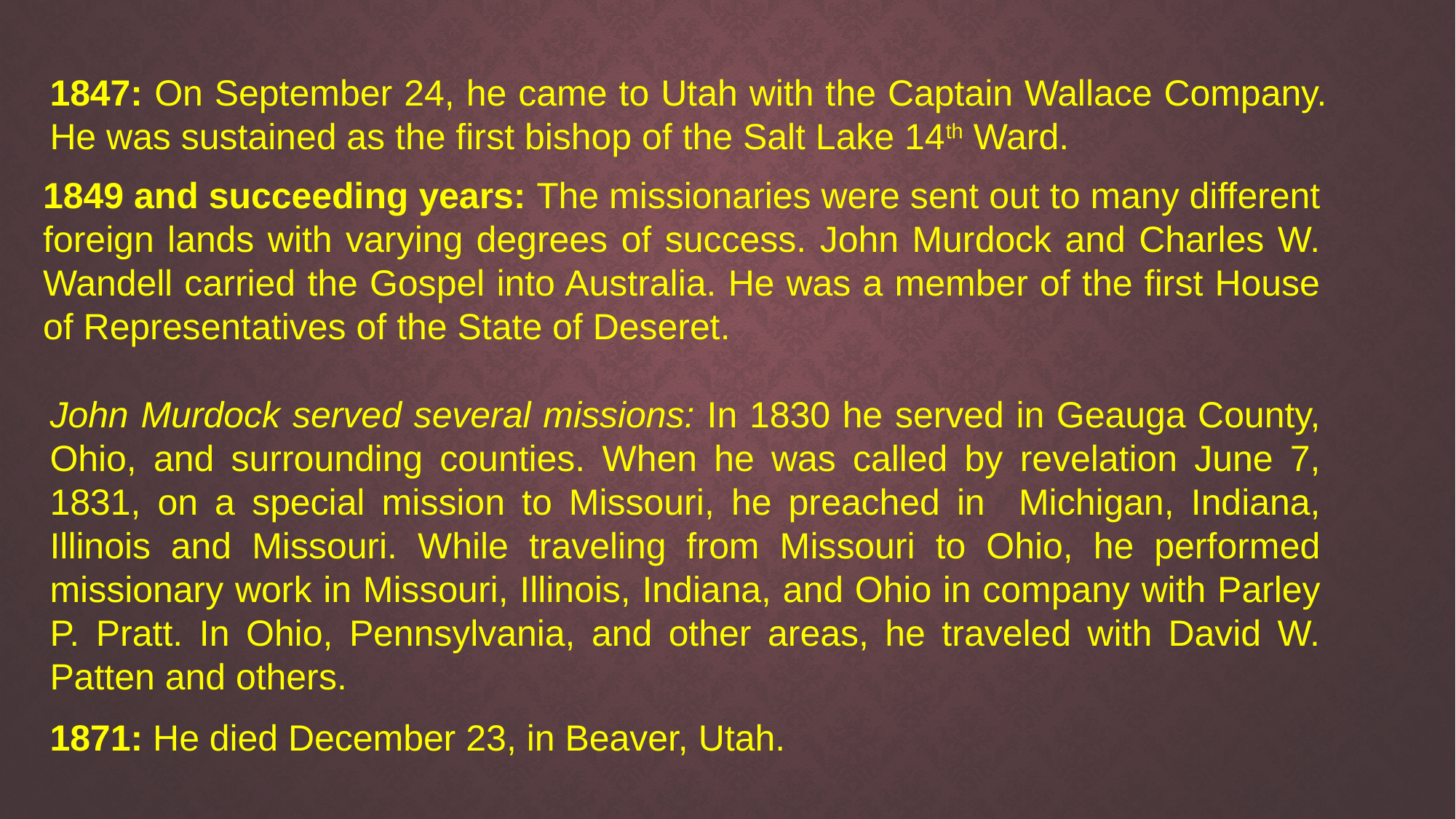

1847: On September 24, he came to Utah with the Captain Wallace Company. He was sustained as the first bishop of the Salt Lake 14th Ward.
1849 and succeeding years: The missionaries were sent out to many different foreign lands with varying degrees of success. John Murdock and Charles W. Wandell carried the Gospel into Australia. He was a member of the first House of Representatives of the State of Deseret.
John Murdock served several missions: In 1830 he served in Geauga County, Ohio, and surrounding counties. When he was called by revelation June 7, 1831, on a special mission to Missouri, he preached in  Michigan, Indiana, Illinois and Missouri. While traveling from Missouri to Ohio, he performed missionary work in Missouri, Illinois, Indiana, and Ohio in company with Parley P. Pratt. In Ohio, Pennsylvania, and other areas, he traveled with David W. Patten and others.
1871: He died December 23, in Beaver, Utah.